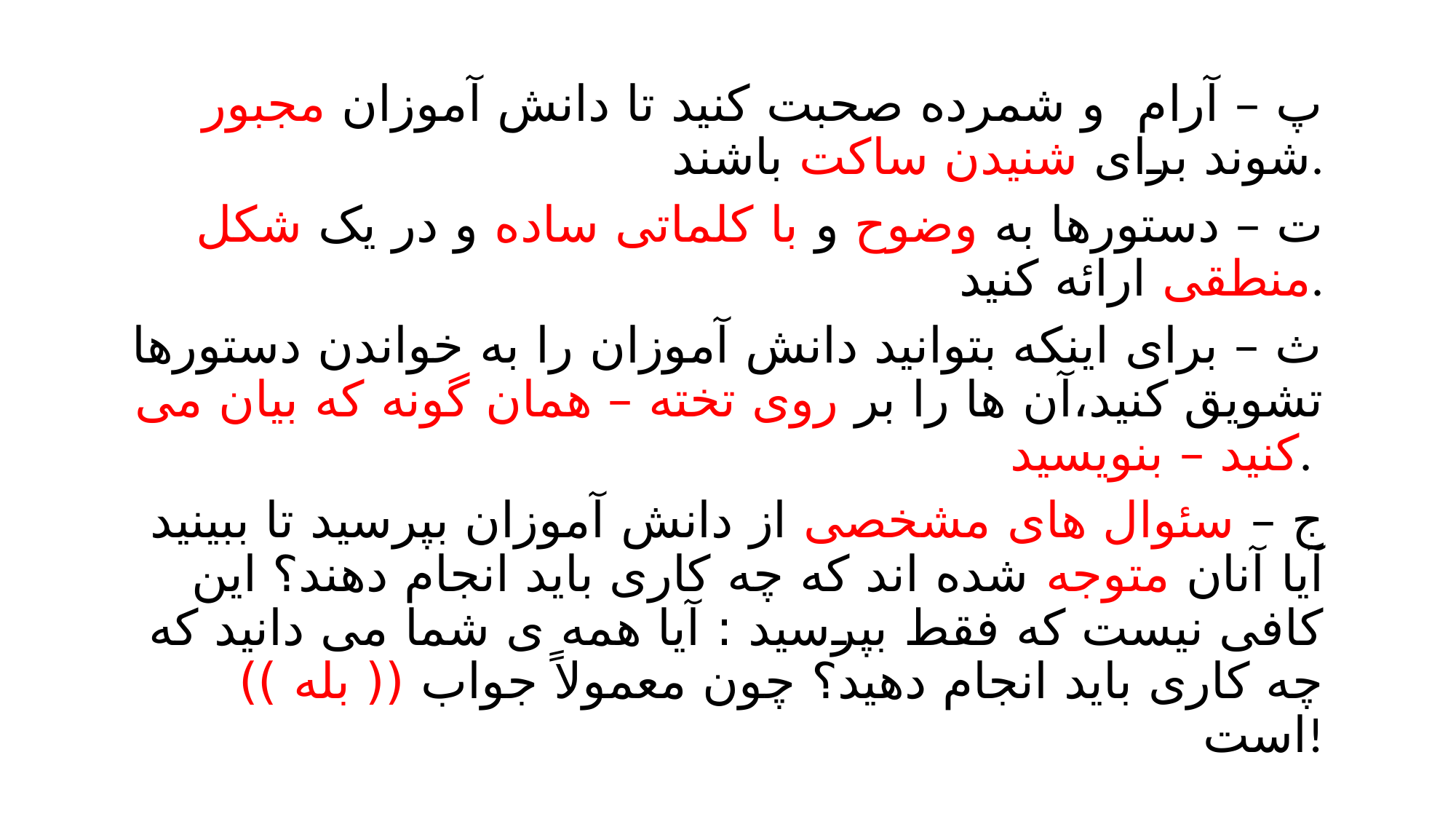

پ – آرام  و شمرده صحبت کنید تا دانش آموزان مجبور شوند برای شنیدن ساکت باشند.
ت – دستورها به وضوح و با کلماتی ساده و در یک شکل منطقی ارائه کنید.
ث – برای اینکه بتوانید دانش آموزان را به خواندن دستورها تشویق کنید،آن ها را بر روی تخته – همان گونه که بیان می کنید – بنویسید.
ج – سئوال های مشخصی از دانش آموزان بپرسید تا ببینید آیا آنان متوجه شده اند که چه کاری باید انجام دهند؟ این کافی نیست که فقط بپرسید : آیا همه ی شما می دانید که چه کاری باید انجام دهید؟ چون معمولاً جواب (( بله )) است!